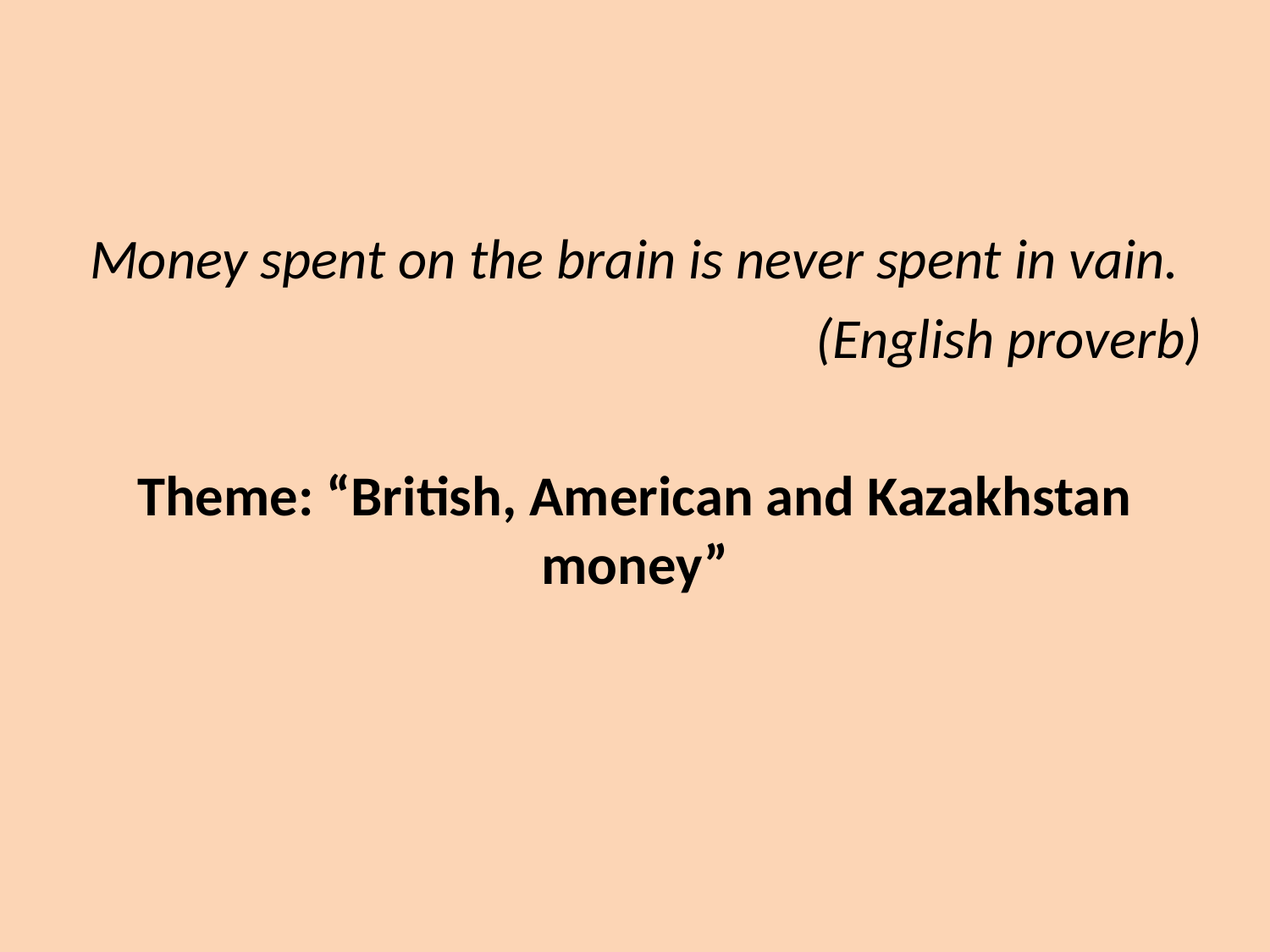

#
Money spent on the brain is never spent in vain.
(English proverb)

Theme: “British, American and Kazakhstan money”